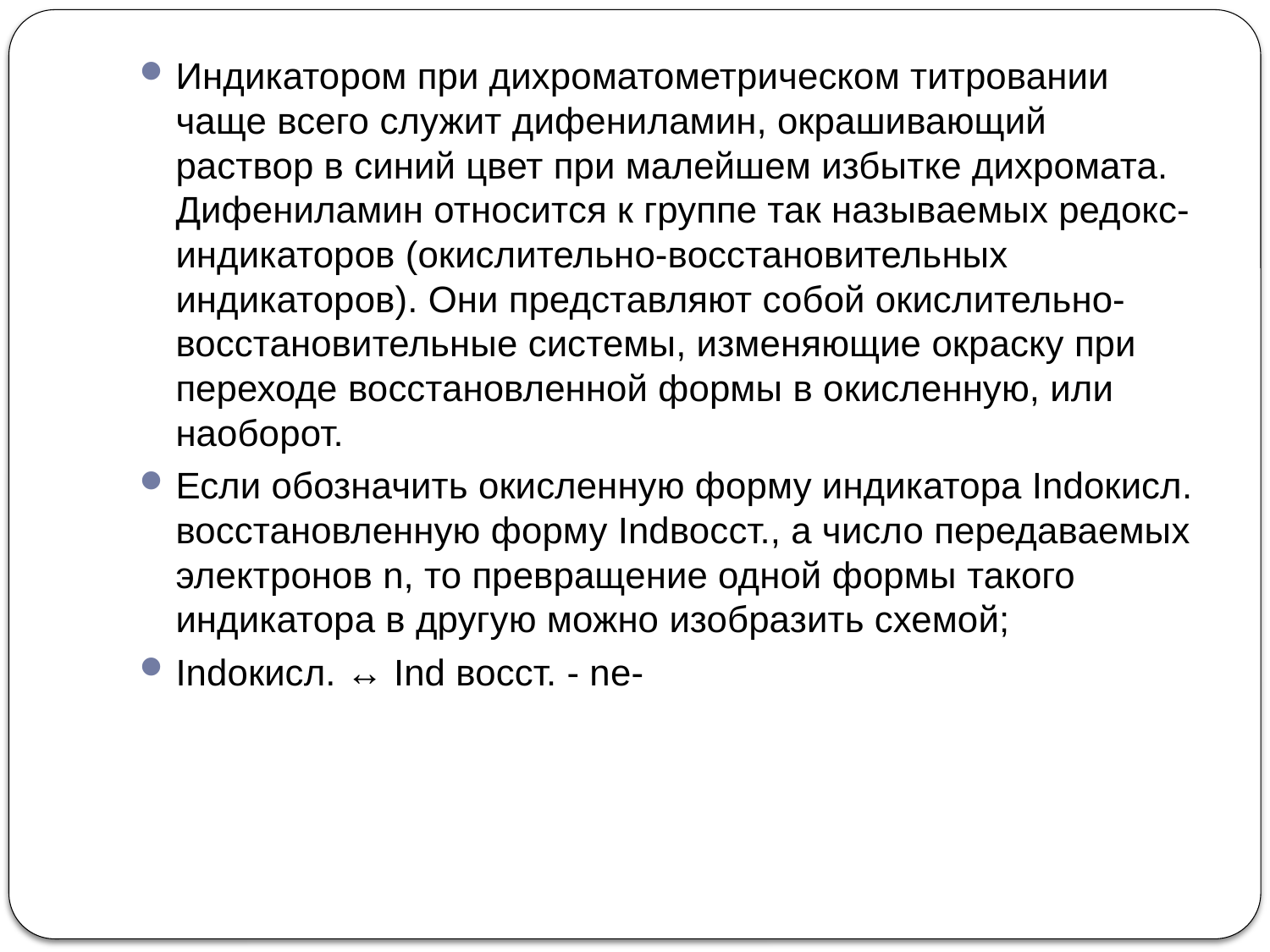

Индикатором при дихроматометрическом титровании чаще всего служит дифениламин, окрашивающий раствор в синий цвет при малейшем избытке дихромата. Дифениламин относится к группе так называемых редокс-индикаторов (окислительно-восстановительных индикаторов). Они представляют собой окислительно-восстановительные системы, изменяющие окраску при переходе восстановленной формы в окисленную, или наоборот.
Если обозначить окисленную форму индикатора Indокисл. восстановленную форму Indвосст., а число передаваемых электронов n, то превращение одной формы такого индикатора в другую можно изобразить схемой;
Indокисл. ↔ Ind восст. - nе-